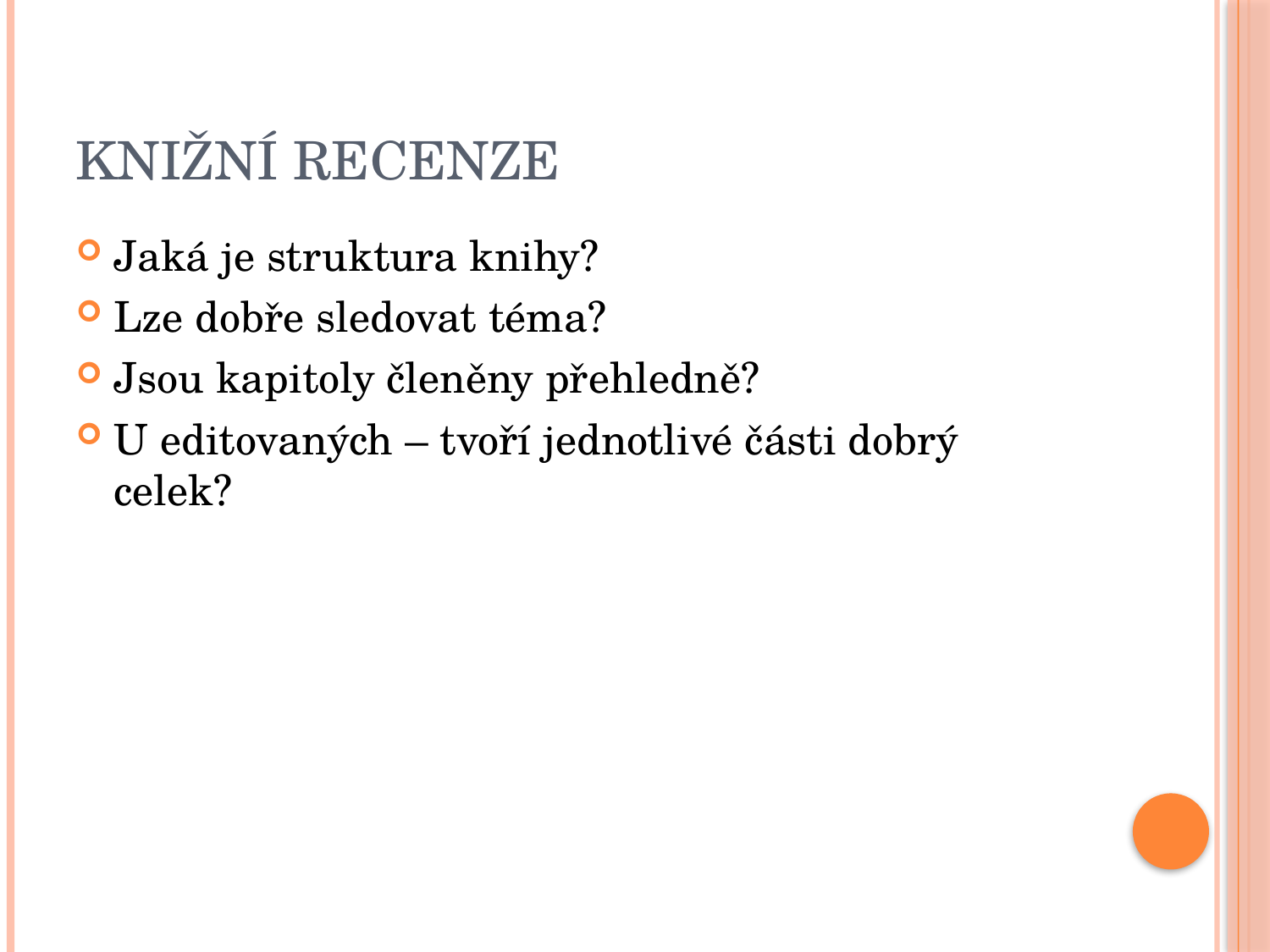

# Knižní recenze
Jaká je struktura knihy?
Lze dobře sledovat téma?
Jsou kapitoly členěny přehledně?
U editovaných – tvoří jednotlivé části dobrý celek?